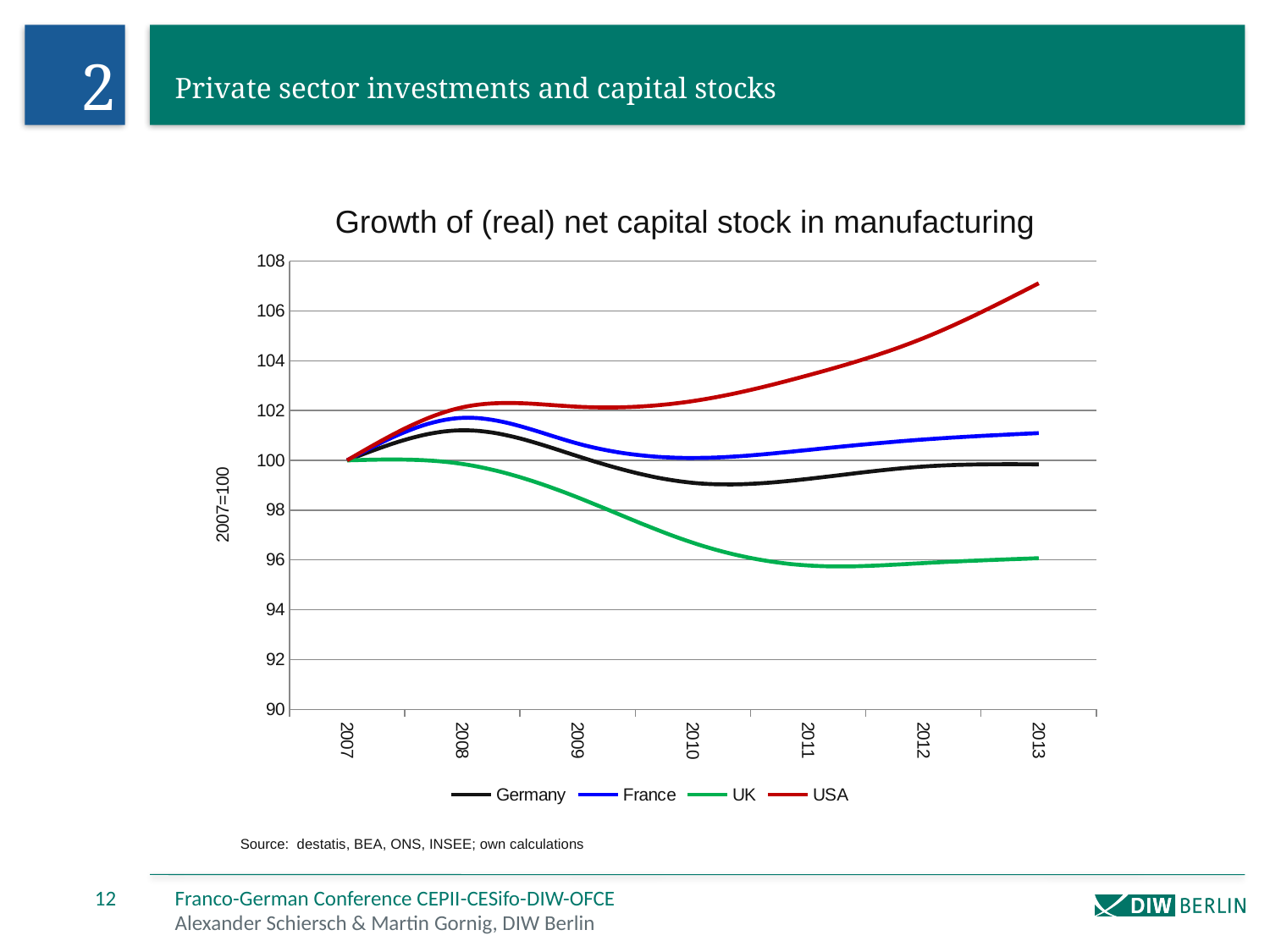

2
# Private sector investments and capital stocks
Growth of (real) net capital stock in manufacturing

### Chart

| Category | Germany | France | UK | USA |
|---|---|---|---|---|
| 2007 | 100.0 | 100.0 | 100.0 | 100.0 |
| 2008 | 101.20899811713406 | 101.70692431561996 | 99.85604606525911 | 102.12889846870496 |
| 2009 | 100.1684669507482 | 100.67632850241546 | 98.51247600767755 | 102.15443707797444 |
| 2010 | 99.09820632246556 | 100.0966183574879 | 96.68905950095967 | 102.3801983839168 |
| 2011 | 99.2567634525815 | 100.41867954911436 | 95.77735124760075 | 103.41604437588747 |
| 2012 | 99.75225448419386 | 100.83735909822866 | 95.873320537428 | 104.90749915722589 |
| 2013 | 99.84144286988405 | 101.09500805152975 | 96.06898037525951 | 107.1109703649978 |
Source:  destatis, BEA, ONS, INSEE; own calculations
12
Franco­-German Conference CEPII­-CESifo-­DIW-­OFCE
Alexander Schiersch & Martin Gornig, DIW Berlin